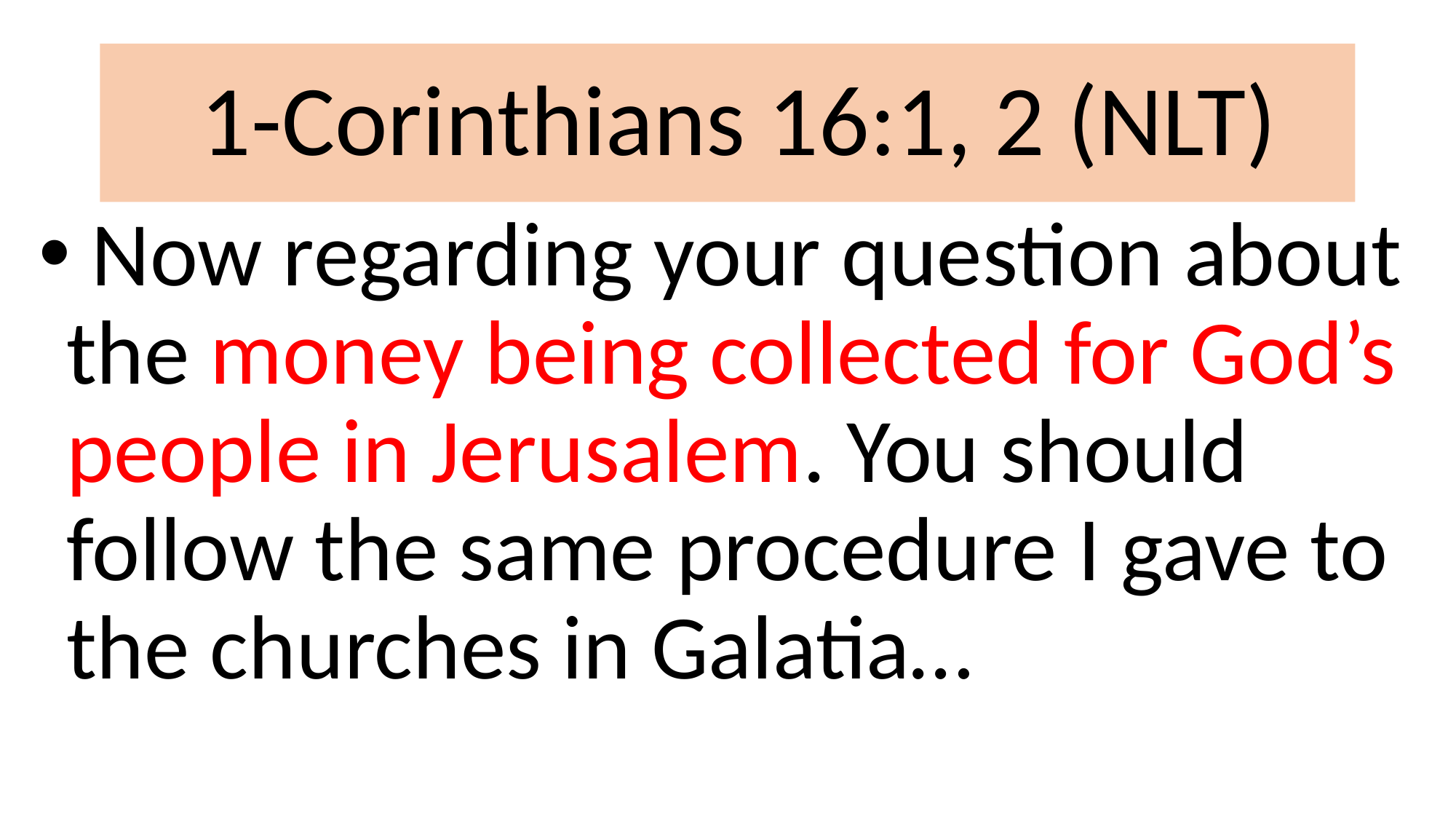

# 1-Corinthians 16:1, 2 (NLT)
 Now regarding your question about the money being collected for God’s people in Jerusalem. You should follow the same procedure I gave to the churches in Galatia…